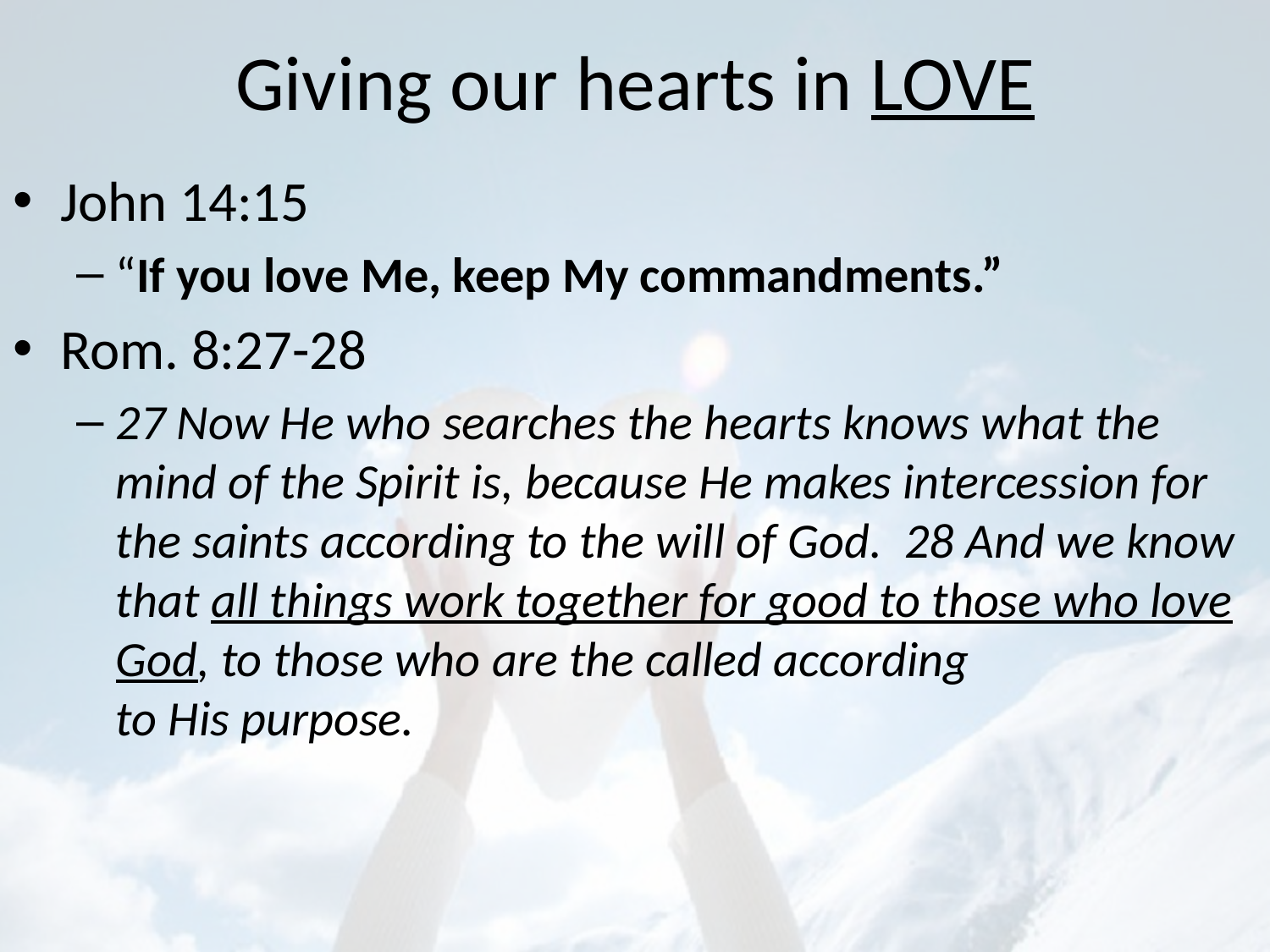

# Giving our hearts in LOVE
John 14:15
“If you love Me, keep My commandments.”
Rom. 8:27-28
27 Now He who searches the hearts knows what the mind of the Spirit is, because He makes intercession for the saints according to the will of God.  28 And we know that all things work together for good to those who love God, to those who are the called according to His purpose.